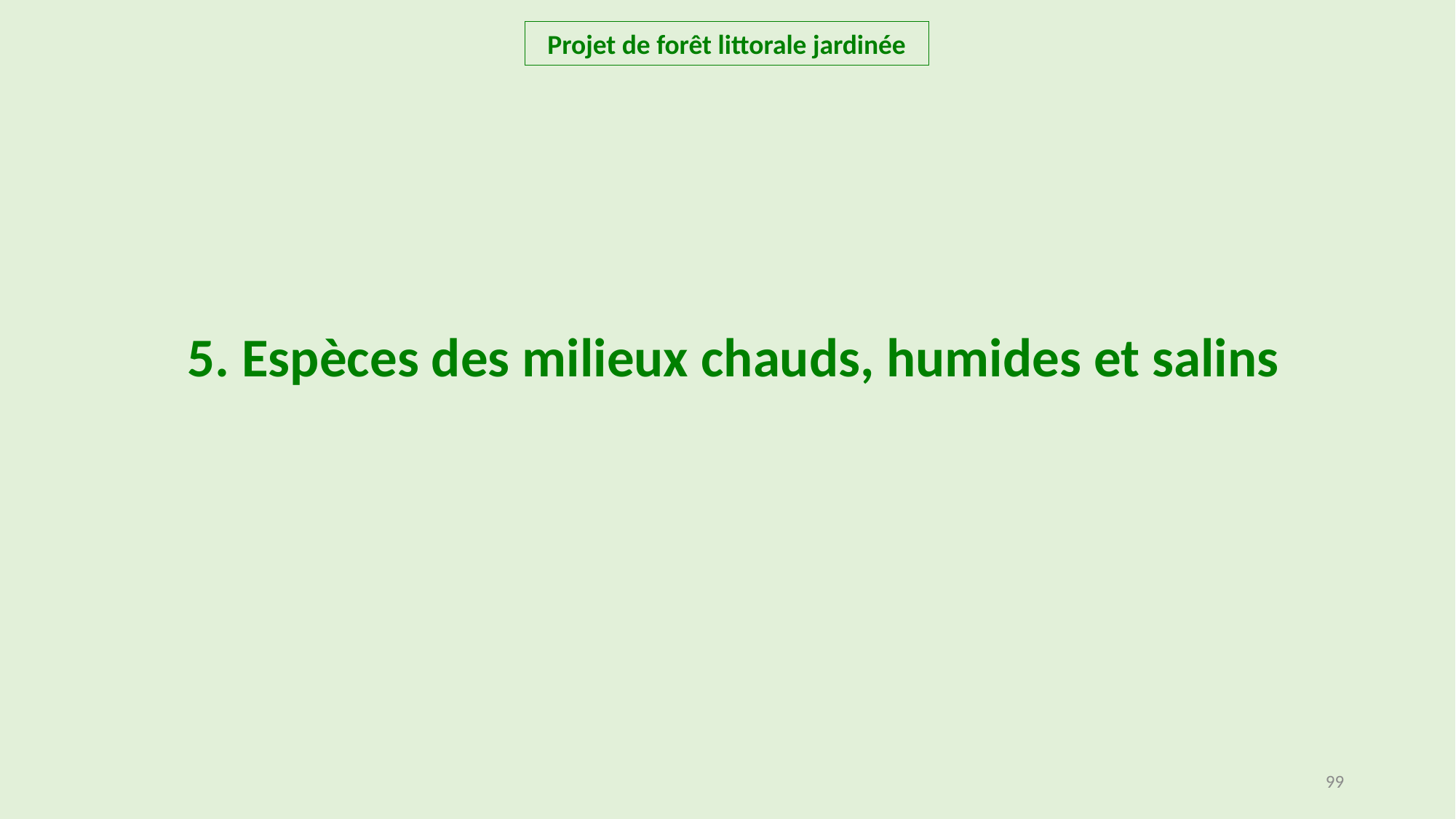

Projet de forêt littorale jardinée
5. Espèces des milieux chauds, humides et salins
99